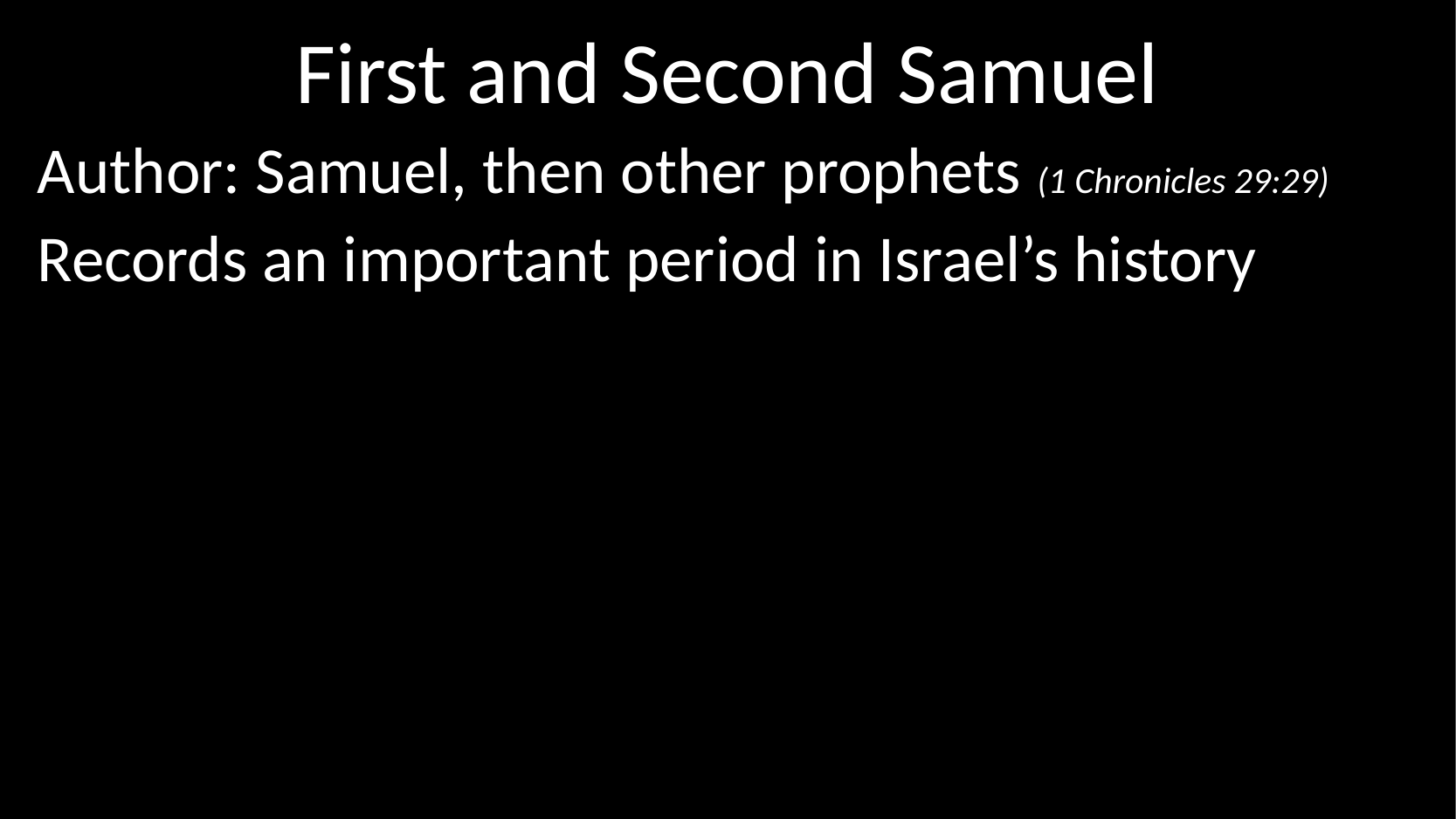

# First and Second Samuel
Author: Samuel, then other prophets (1 Chronicles 29:29)
Records an important period in Israel’s history